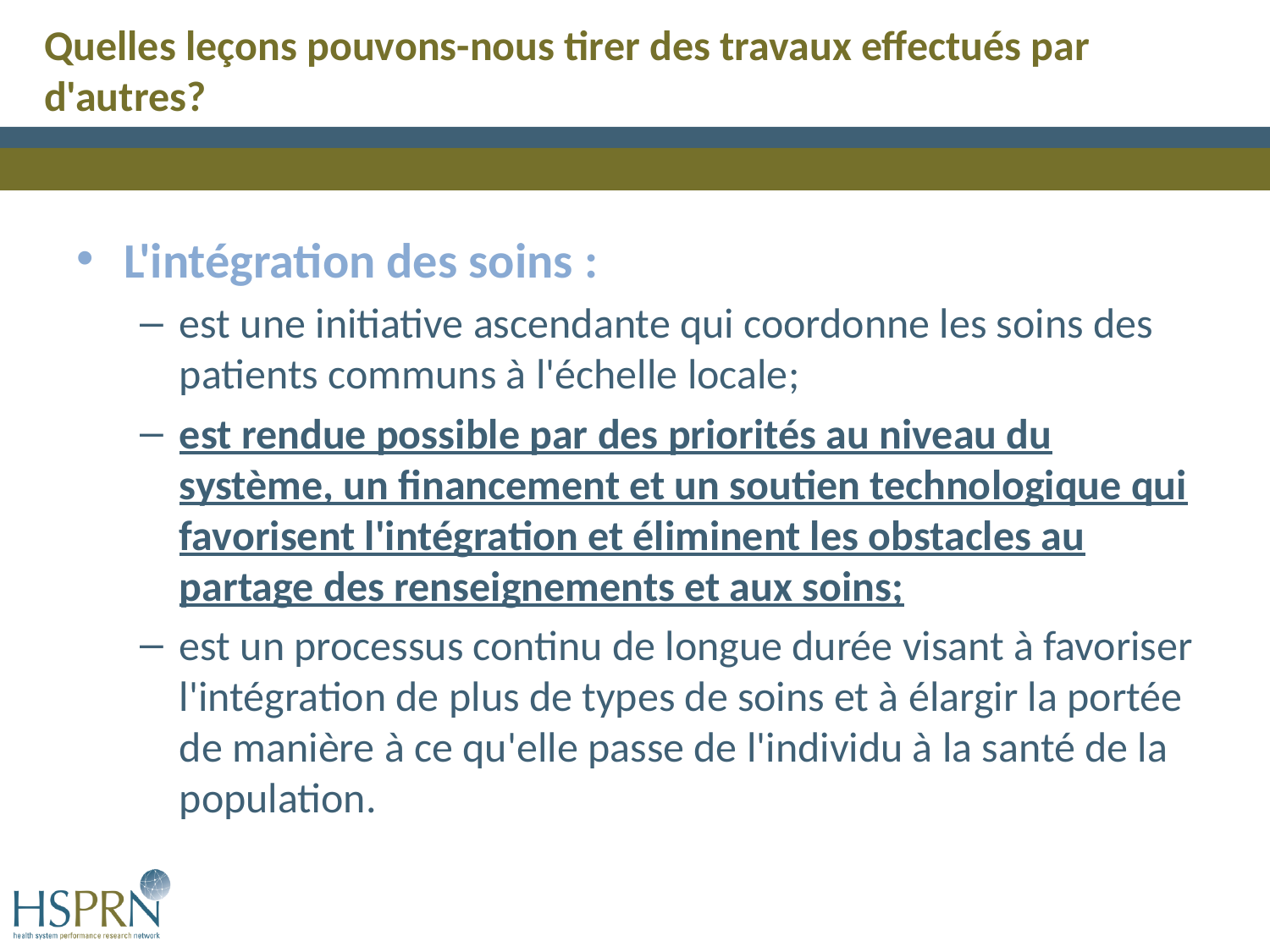

Quelles leçons pouvons-nous tirer des travaux effectués par d'autres?
L'intégration des soins :
est une initiative ascendante qui coordonne les soins des patients communs à l'échelle locale;
est rendue possible par des priorités au niveau du système, un financement et un soutien technologique qui favorisent l'intégration et éliminent les obstacles au partage des renseignements et aux soins;
est un processus continu de longue durée visant à favoriser l'intégration de plus de types de soins et à élargir la portée de manière à ce qu'elle passe de l'individu à la santé de la population.

32